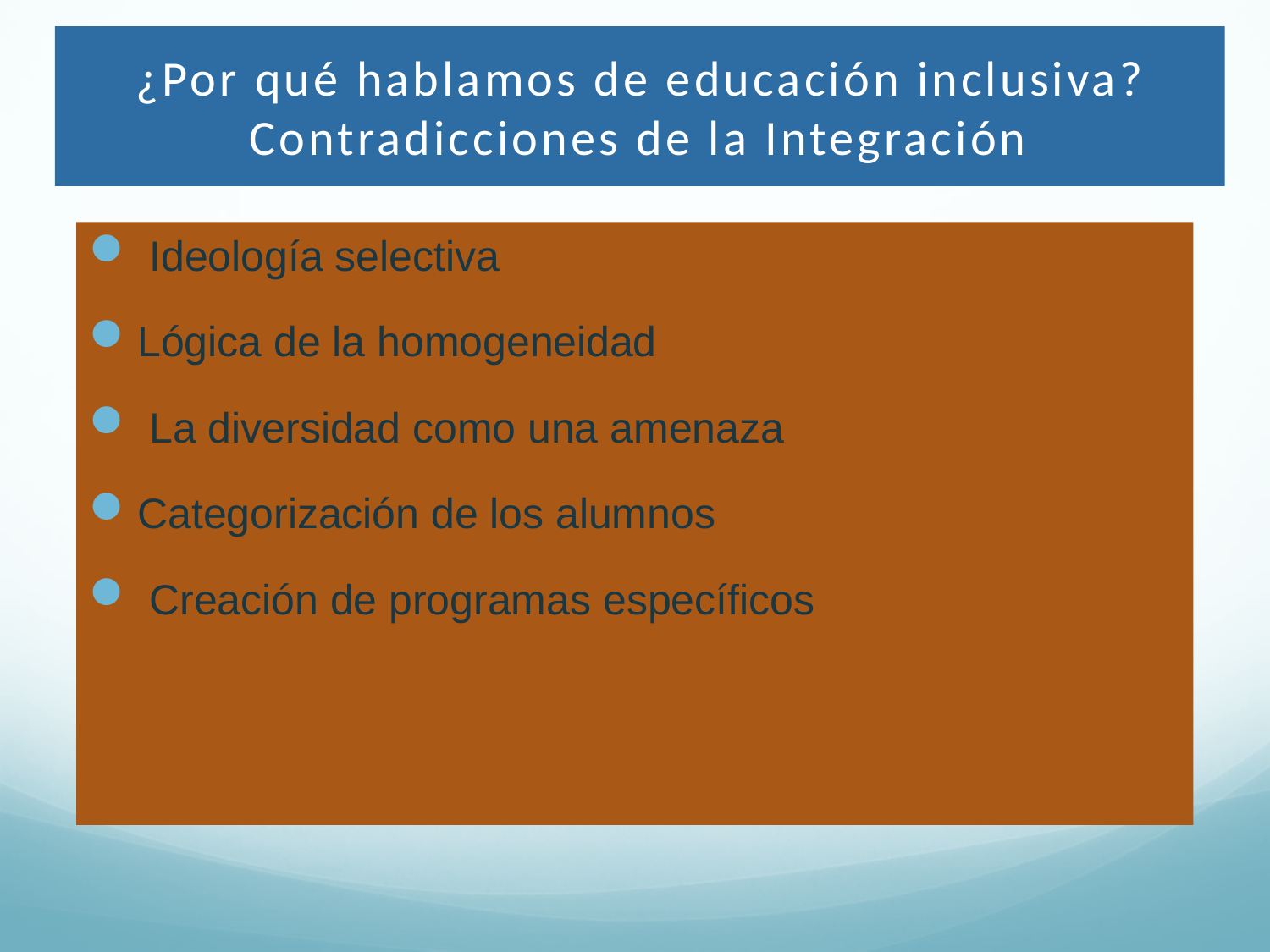

¿Por qué hablamos de educación inclusiva?
Contradicciones de la Integración
 Ideología selectiva
Lógica de la homogeneidad
 La diversidad como una amenaza
Categorización de los alumnos
 Creación de programas específicos